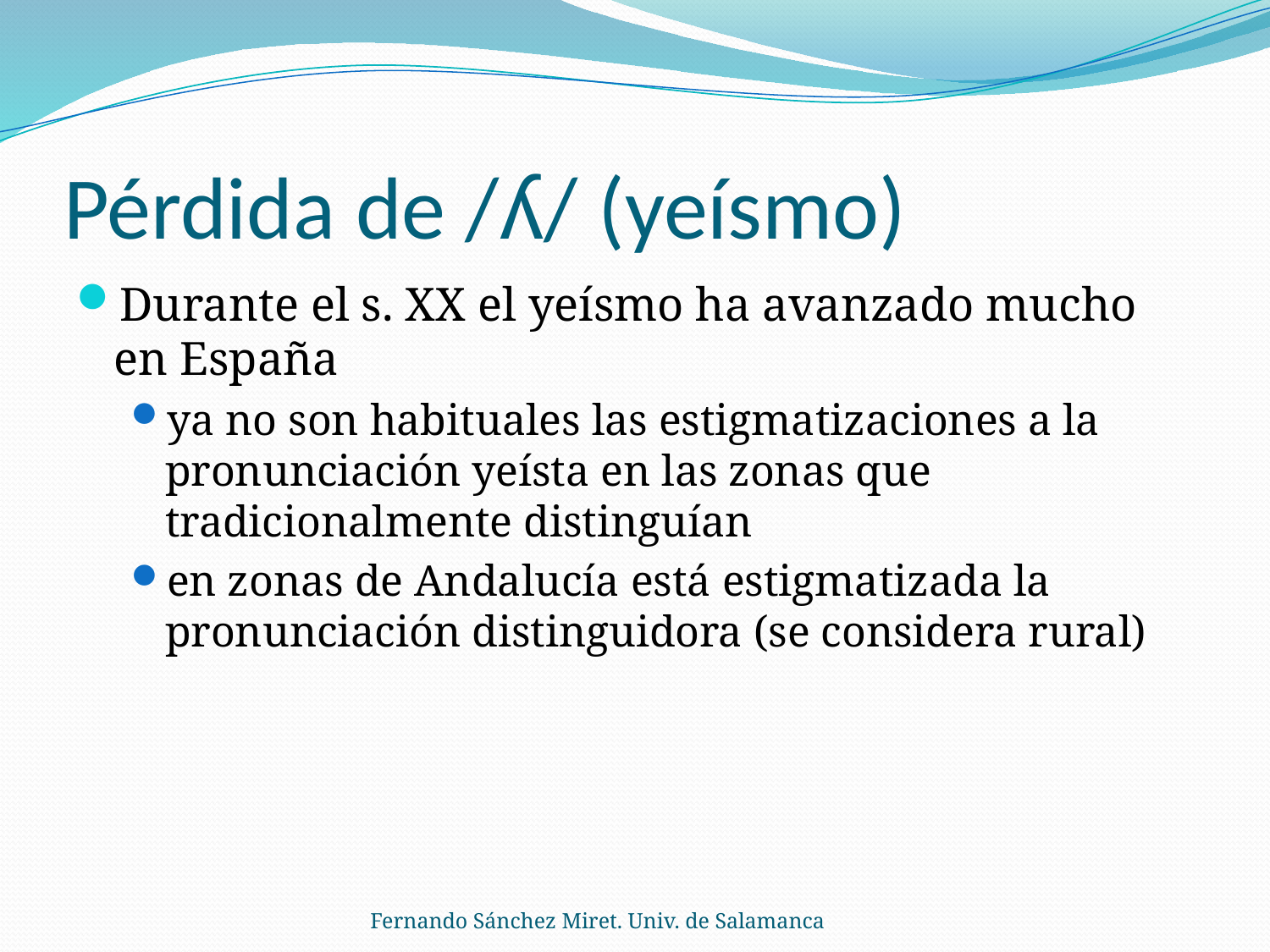

# Pérdida de /ʎ/ (yeísmo)
Durante el s. XX el yeísmo ha avanzado mucho en España
ya no son habituales las estigmatizaciones a la pronunciación yeísta en las zonas que tradicionalmente distinguían
en zonas de Andalucía está estigmatizada la pronunciación distinguidora (se considera rural)
Fernando Sánchez Miret. Univ. de Salamanca